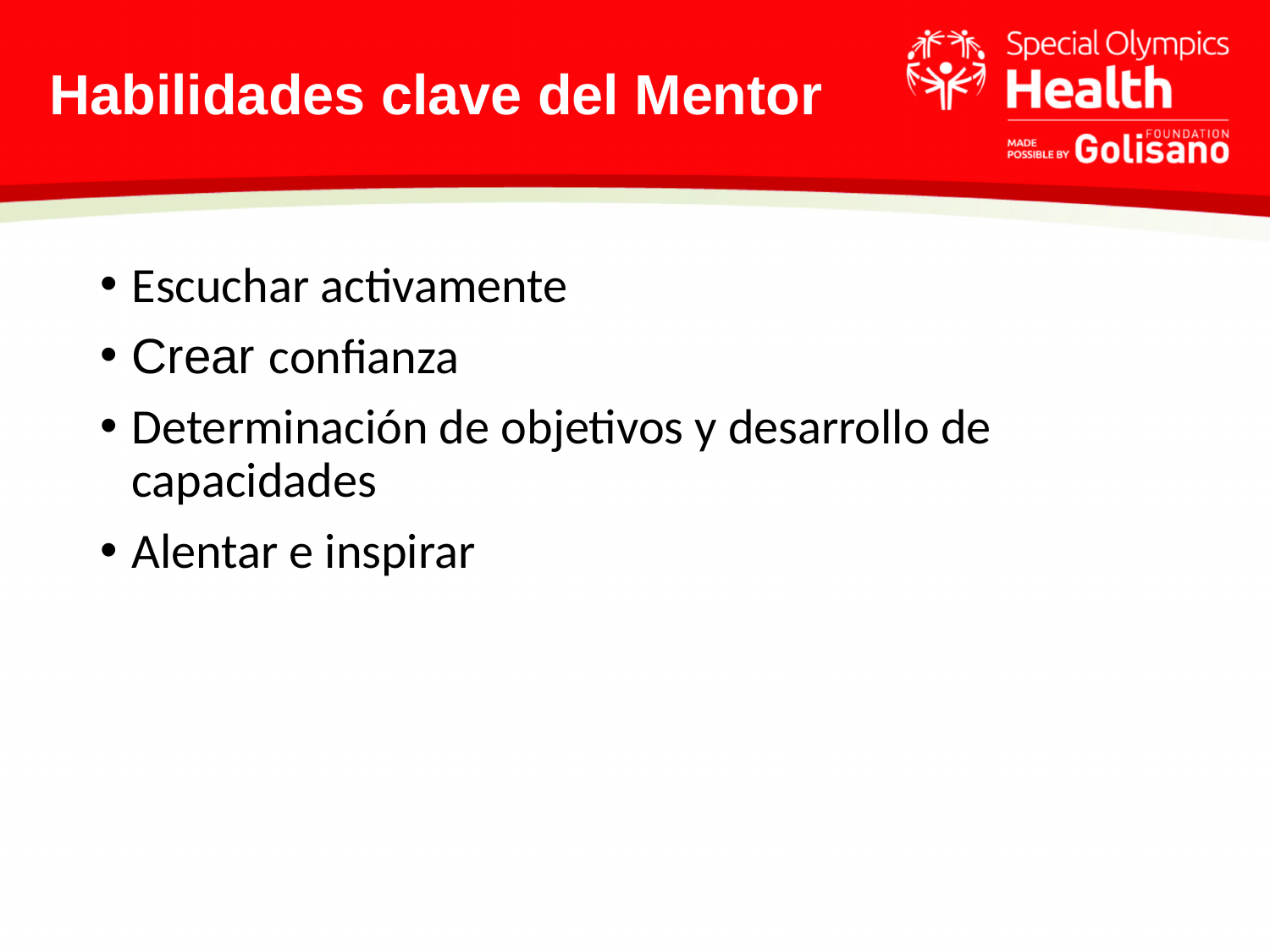

# Habilidades clave del Mentor
Escuchar activamente
Crear confianza
Determinación de objetivos y desarrollo de capacidades
Alentar e inspirar

Los periodistas cubren más de una fuente
No sólo es responsable de publicar la historia, sino de tuitear todo el día, escribir un blog, grabar vídeos...
Vivimos en un entorno de noticias 24 horas
La competencia por los contenidos es feroz